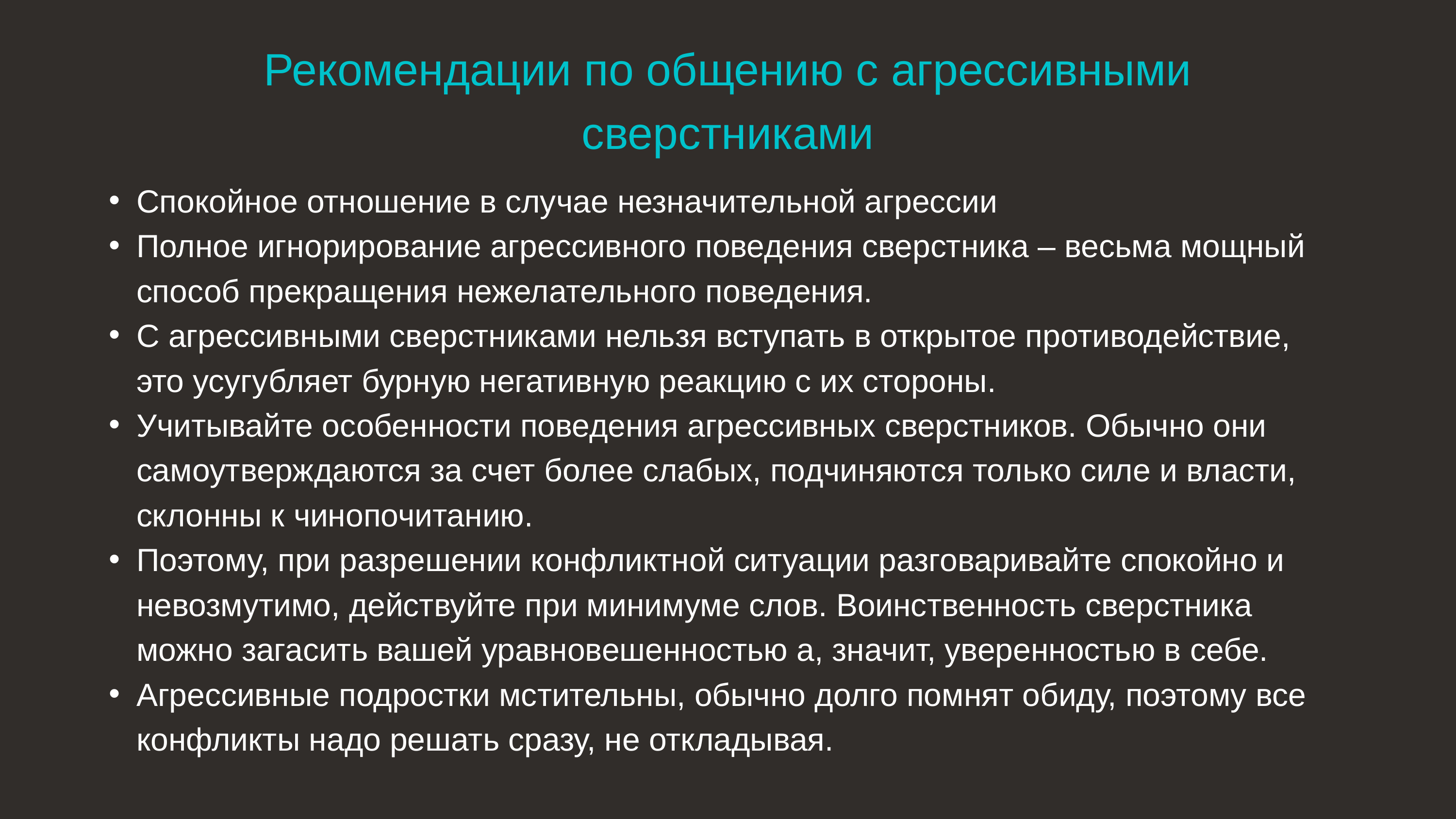

Рекомендации по общению с агрессивными сверстниками
Спокойное отношение в случае незначительной агрессии
Полное игнорирование агрессивного поведения сверстника – весьма мощный способ прекращения нежелательного поведения.
С агрессивными сверстниками нельзя вступать в открытое противодействие, это усугубляет бурную негативную реакцию с их стороны.
Учитывайте особенности поведения агрессивных сверстников. Обычно они самоутверждаются за счет более слабых, подчиняются только силе и власти, склонны к чинопочитанию.
Поэтому, при разрешении конфликтной ситуации разговаривайте спокойно и невозмутимо, действуйте при минимуме слов. Воинственность сверстника можно загасить вашей уравновешенностью а, значит, уверенностью в себе.
Агрессивные подростки мстительны, обычно долго помнят обиду, поэтому все конфликты надо решать сразу, не откладывая.